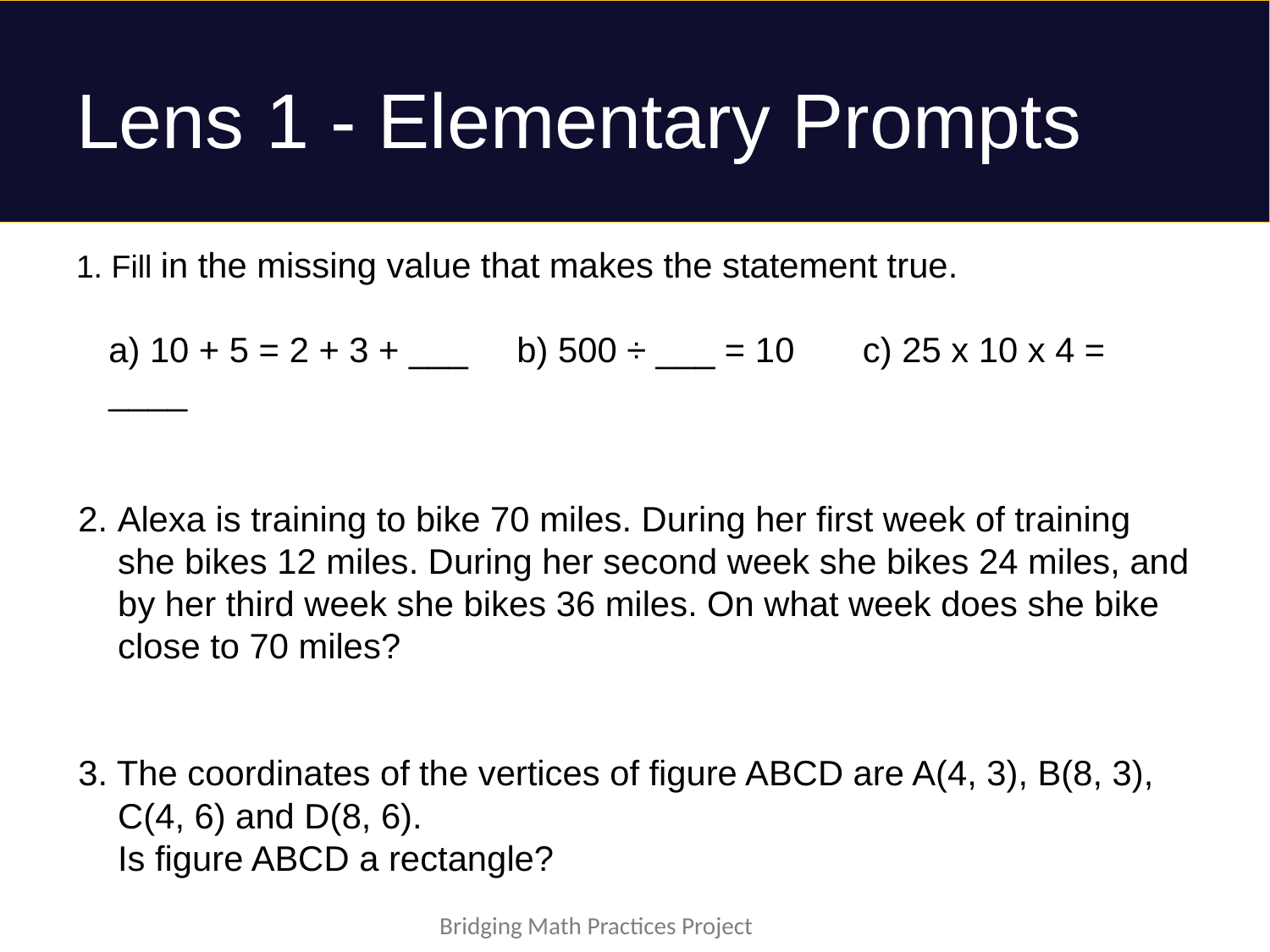

# Lens 1 - Elementary Prompts
1. Fill in the missing value that makes the statement true.

a) 10 + 5 = 2 + 3 + ___     b) 500 ÷ ___ = 10       c) 25 x 10 x 4 = ____

2. Alexa is training to bike 70 miles. During her first week of training she bikes 12 miles. During her second week she bikes 24 miles, and by her third week she bikes 36 miles. On what week does she bike close to 70 miles?

3. The coordinates of the vertices of figure ABCD are A(4, 3), B(8, 3), C(4, 6) and D(8, 6).
	Is figure ABCD a rectangle?